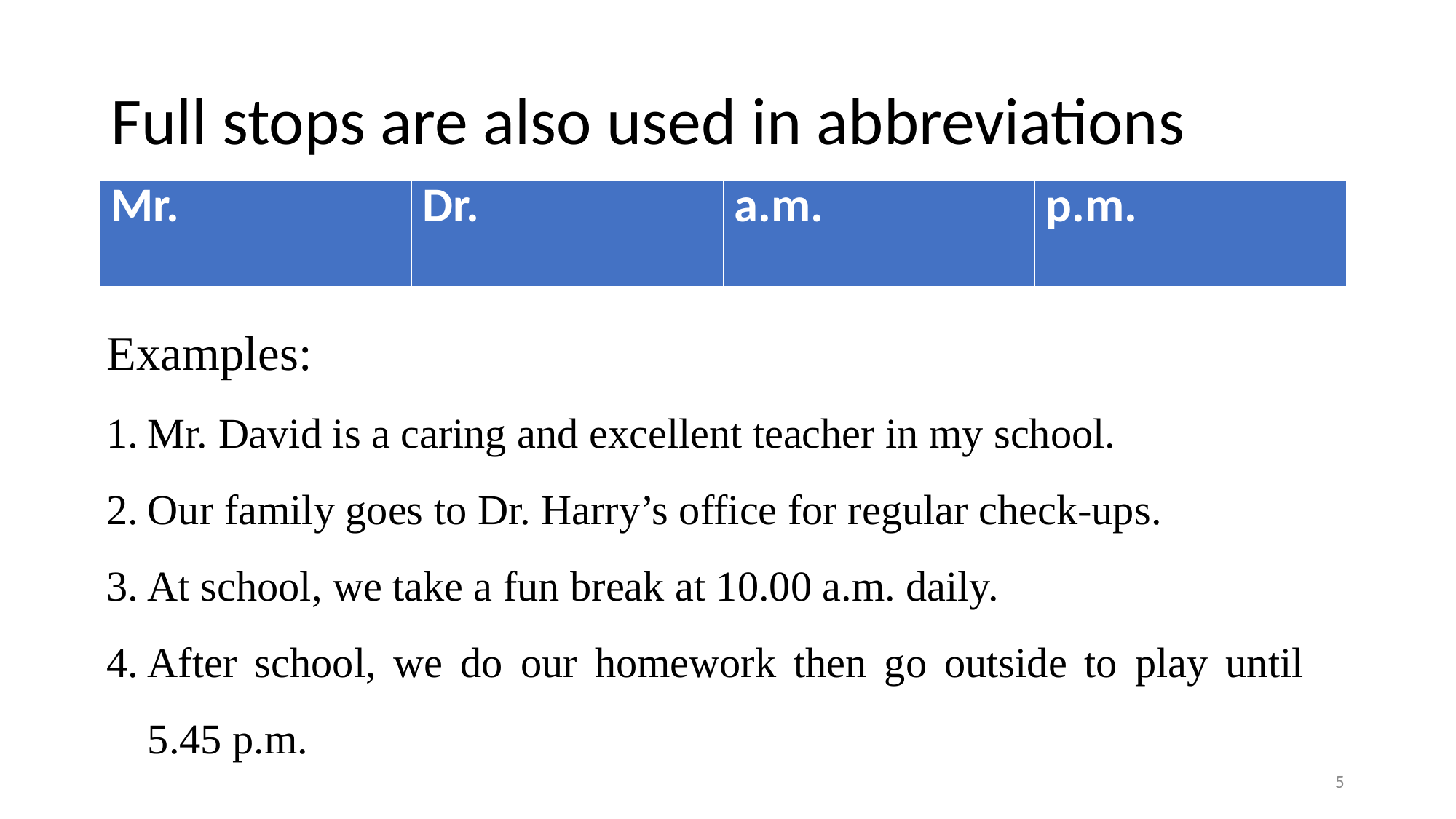

# Full stops are also used in abbreviations
| Mr. | Dr. | a.m. | p.m. |
| --- | --- | --- | --- |
Examples:
Mr. David is a caring and excellent teacher in my school.
Our family goes to Dr. Harry’s office for regular check-ups.
At school, we take a fun break at 10.00 a.m. daily.
After school, we do our homework then go outside to play until 5.45 p.m.
5